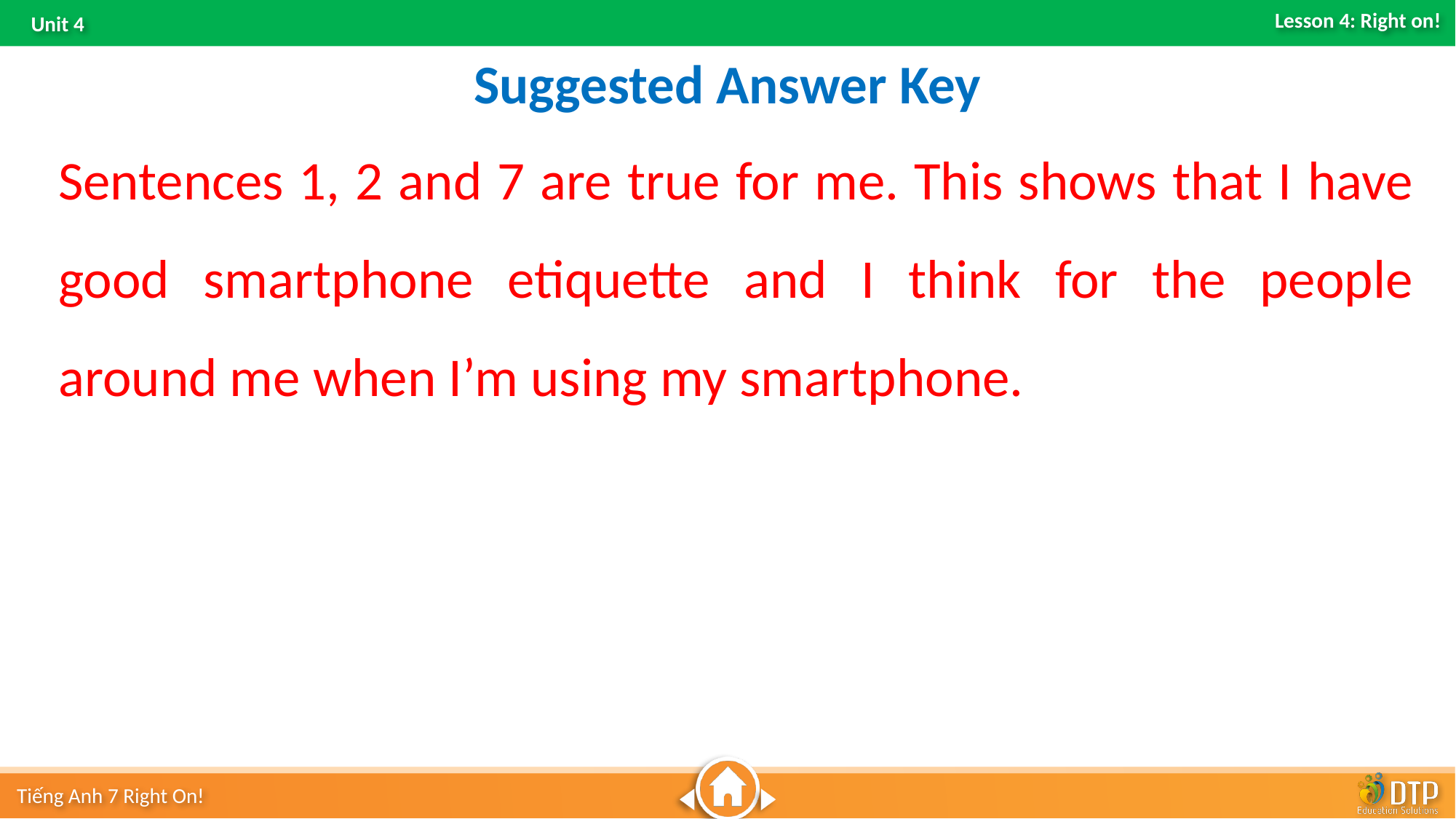

Suggested Answer Key
Sentences 1, 2 and 7 are true for me. This shows that I have good smartphone etiquette and I think for the people around me when I’m using my smartphone.